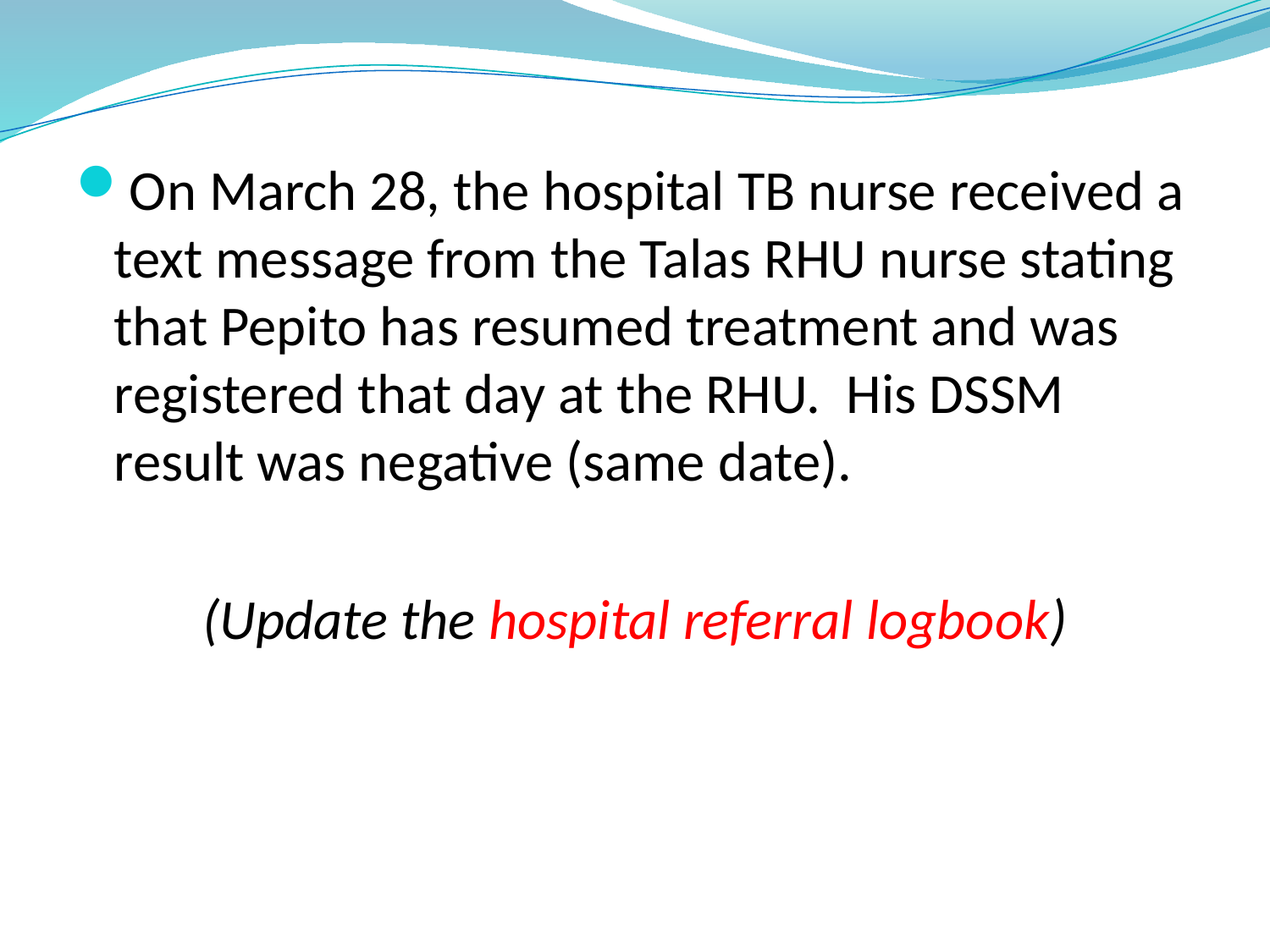

On March 28, the hospital TB nurse received a text message from the Talas RHU nurse stating that Pepito has resumed treatment and was registered that day at the RHU.  His DSSM result was negative (same date).

(Update the hospital referral logbook)